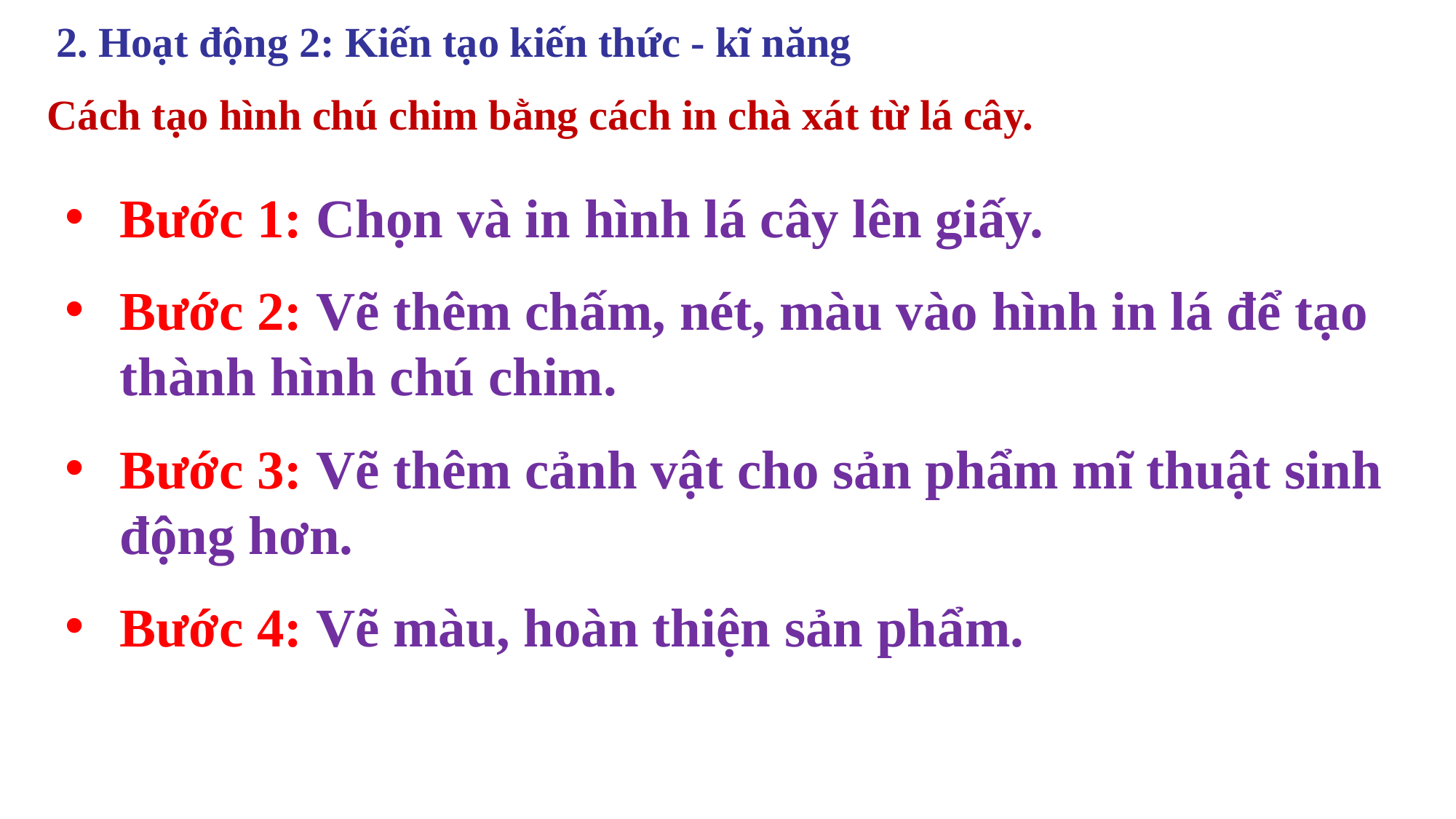

2. Hoạt động 2: Kiến tạo kiến thức - kĩ năng
   Cách tạo hình chú chim bằng cách in chà xát từ lá cây.

Bước 1: Chọn và in hình lá cây lên giấy.
Bước 2: Vẽ thêm chấm, nét, màu vào hình in lá để tạo thành hình chú chim.
Bước 3: Vẽ thêm cảnh vật cho sản phẩm mĩ thuật sinh động hơn.
Bước 4: Vẽ màu, hoàn thiện sản phẩm.